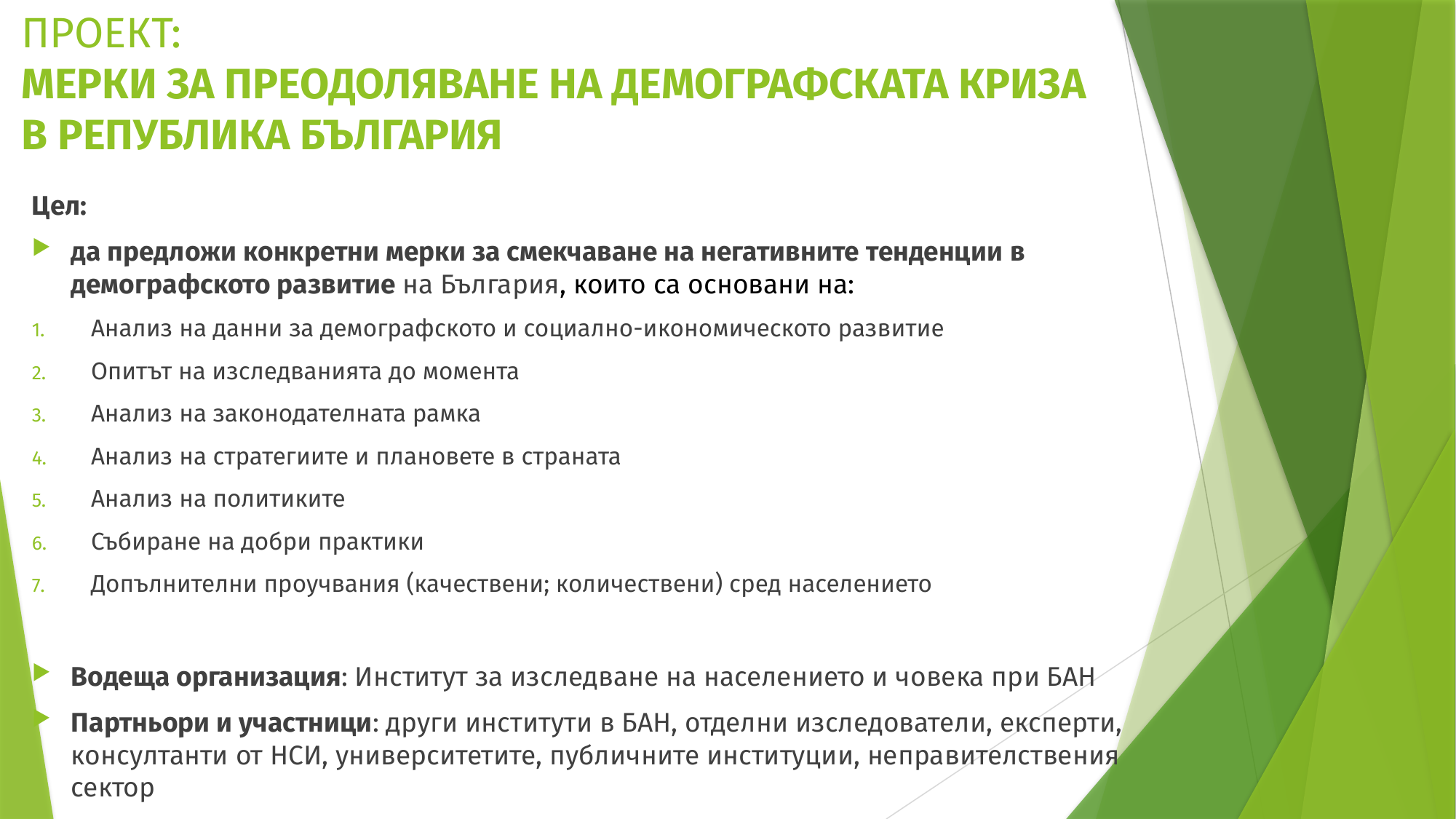

# ПРОЕКТ: МЕРКИ ЗА ПРЕОДОЛЯВАНЕ НА ДЕМОГРАФСКАТА КРИЗА В РЕПУБЛИКА БЪЛГАРИЯ
Цел:
да предложи конкретни мерки за смекчаване на негативните тенденции в демографското развитие на България, които са основани на:
Анализ на данни за демографското и социално-икономическото развитие
Опитът на изследванията до момента
Анализ на законодателната рамка
Анализ на стратегиите и плановете в страната
Анализ на политиките
Събиране на добри практики
Допълнителни проучвания (качествени; количествени) сред населението

Водеща организация: Институт за изследване на населението и човека при БАН
Партньори и участници: други институти в БАН, отделни изследователи, експерти, консултанти от НСИ, университетите, публичните институции, неправителствения сектор